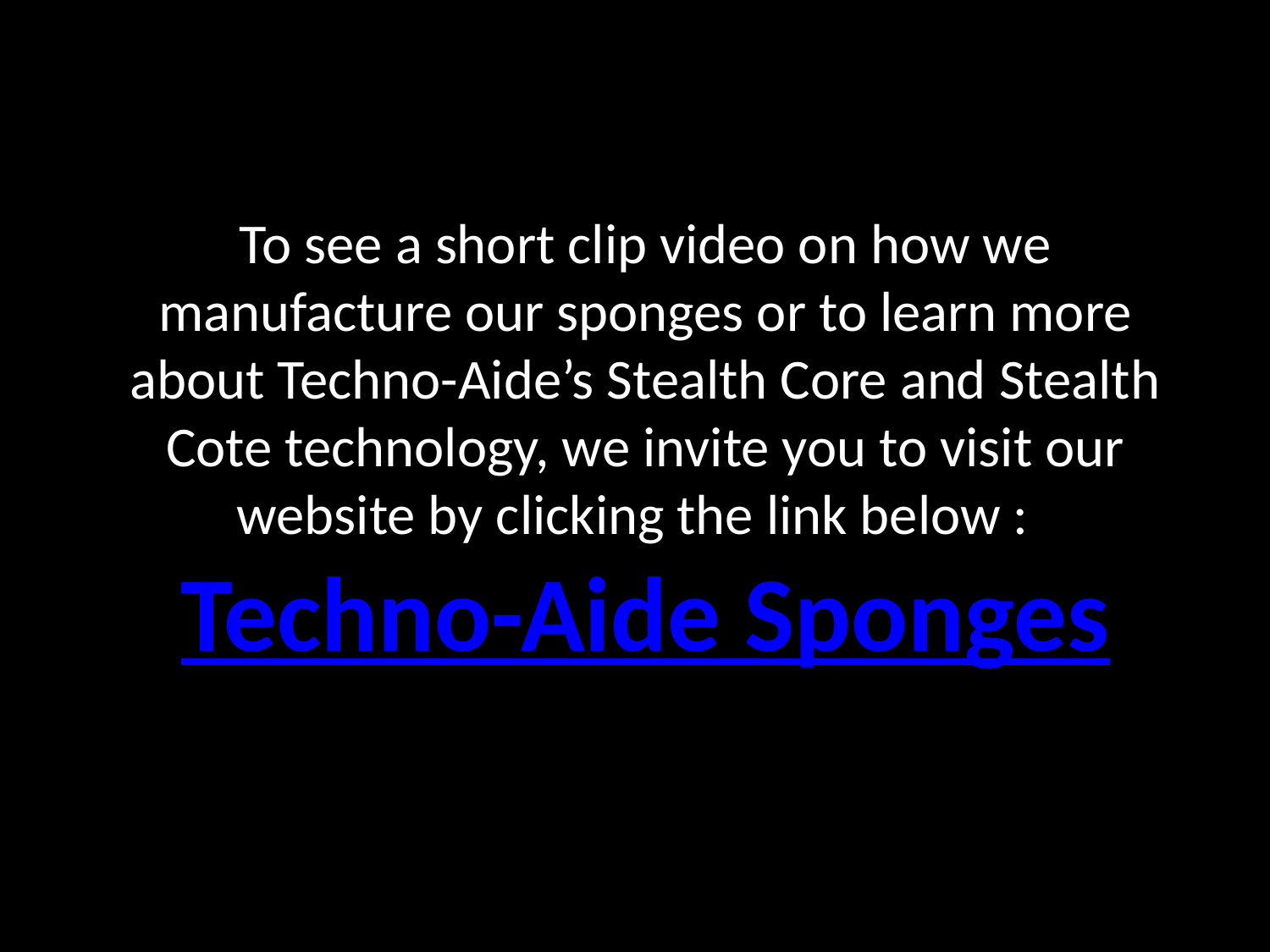

#
To see a short clip video on how we manufacture our sponges or to learn more about Techno-Aide’s Stealth Core and Stealth Cote technology, we invite you to visit our website by clicking the link below :  Techno-Aide Sponges